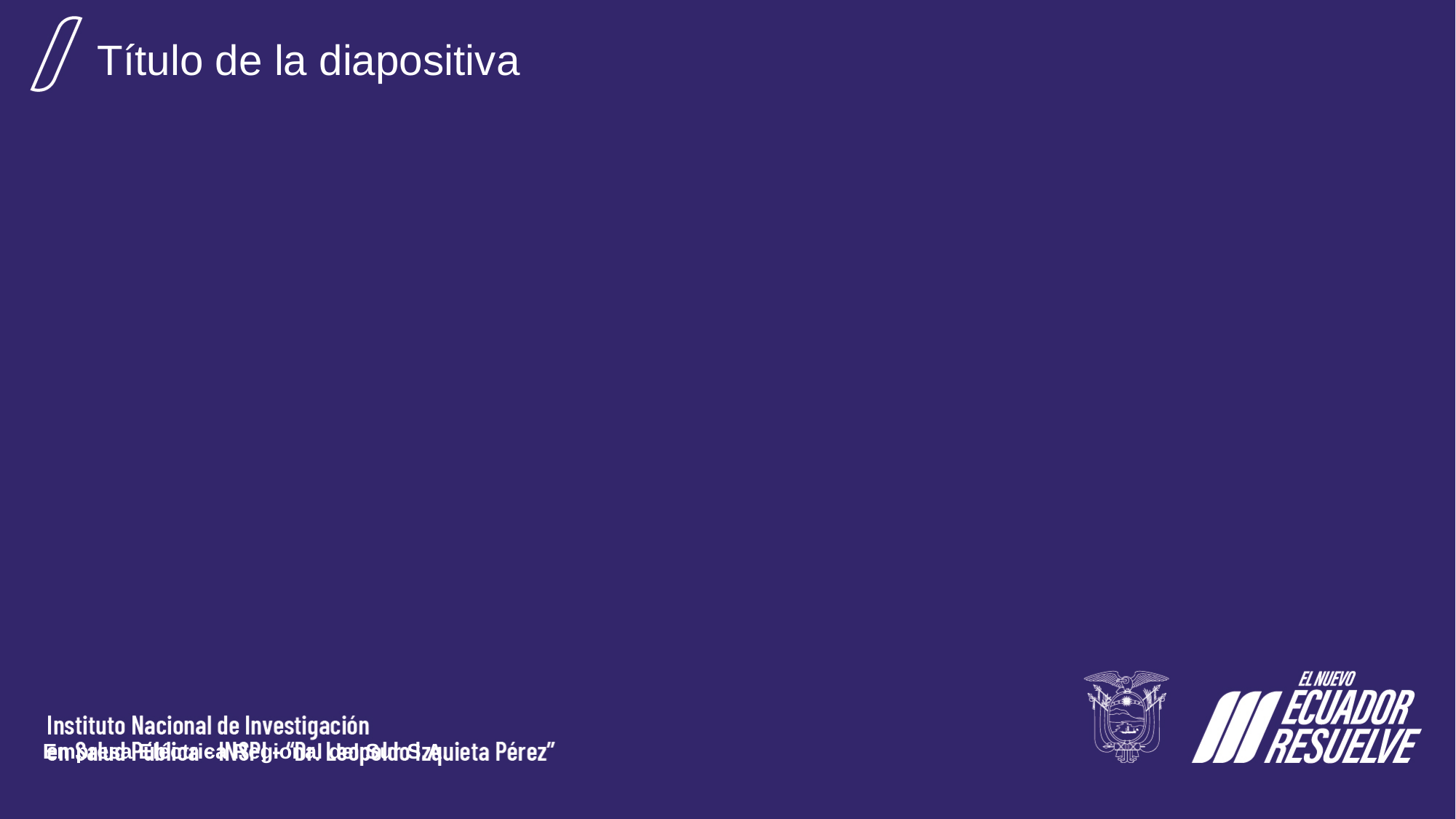

Título de la diapositiva
Empresa Eléctrica Regional del Sur S.A.